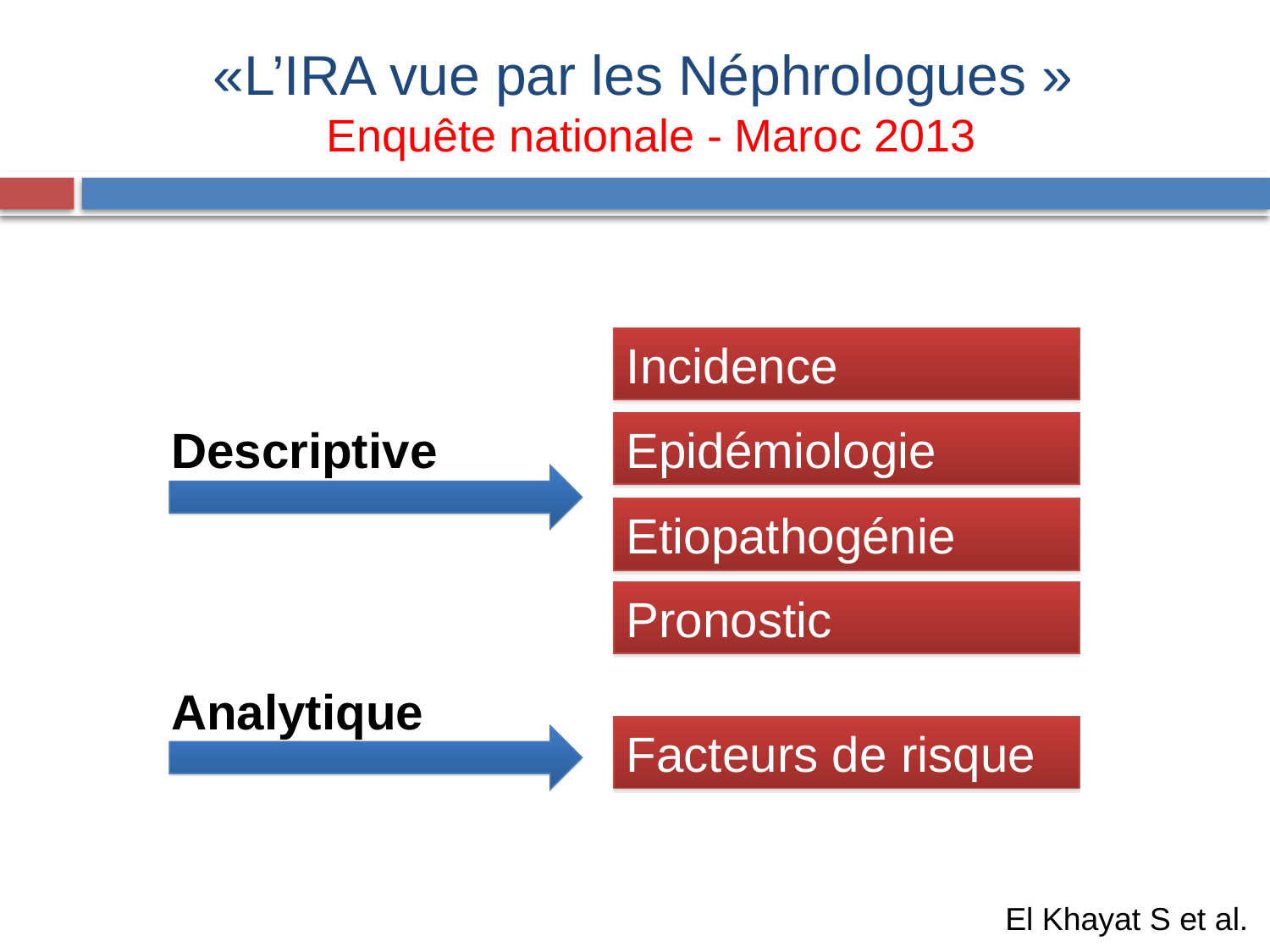

# «L’IRA vue par les Néphrologues » Enquête nationale - Maroc 2013
Incidence
Descriptive
Epidémiologie

Etiopathogénie
Pronostic
Analytique
Facteurs de risque

El Khayat S et al.